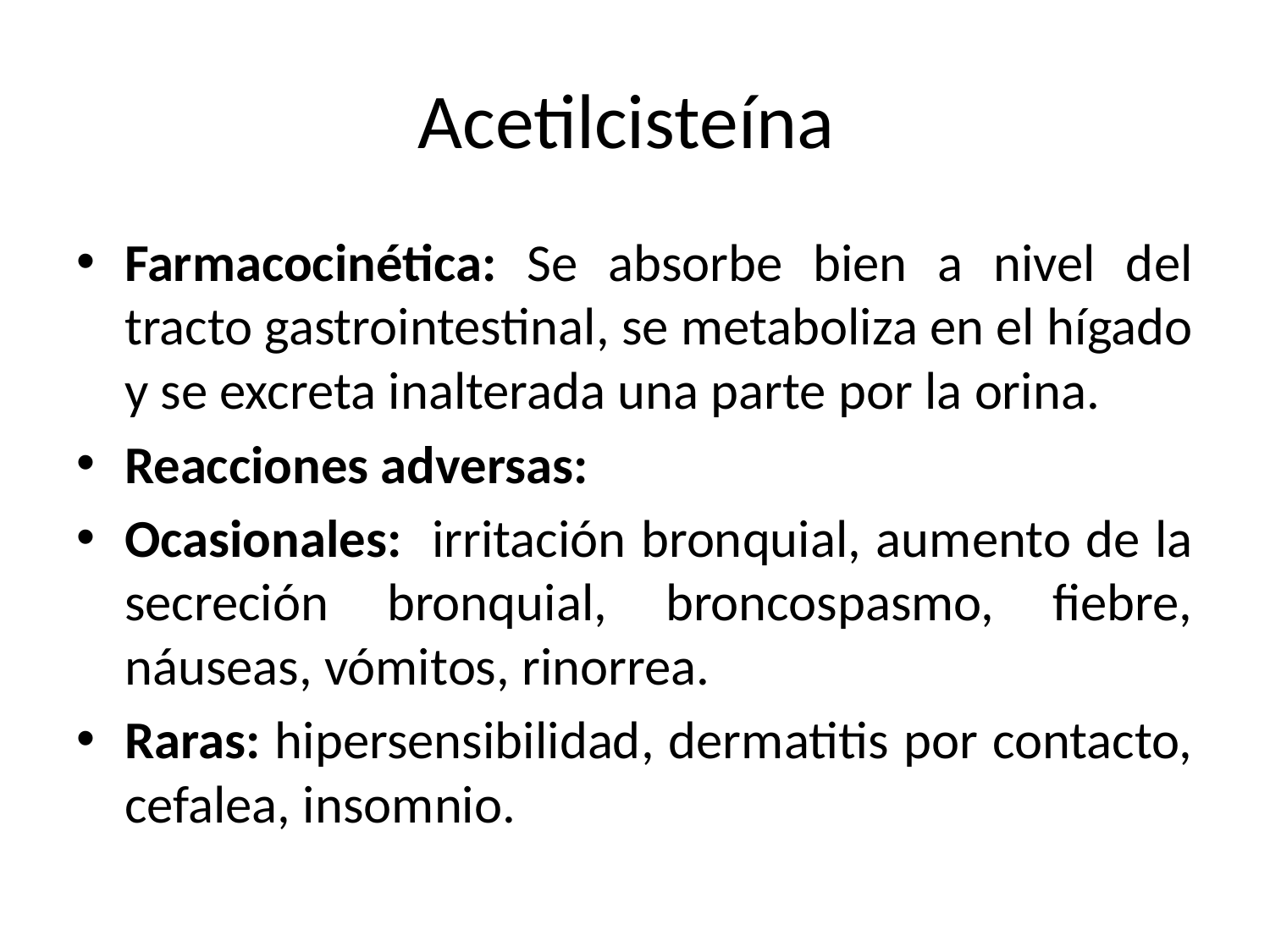

# Acetilcisteína
Farmacocinética: Se absorbe bien a nivel del tracto gastrointestinal, se metaboliza en el hígado y se excreta inalterada una parte por la orina.
Reacciones adversas:
Ocasionales:  irritación bronquial, aumento de la secreción bronquial, broncospasmo, fiebre, náuseas, vómitos, rinorrea.
Raras: hipersensibilidad, dermatitis por contacto, cefalea, insomnio.